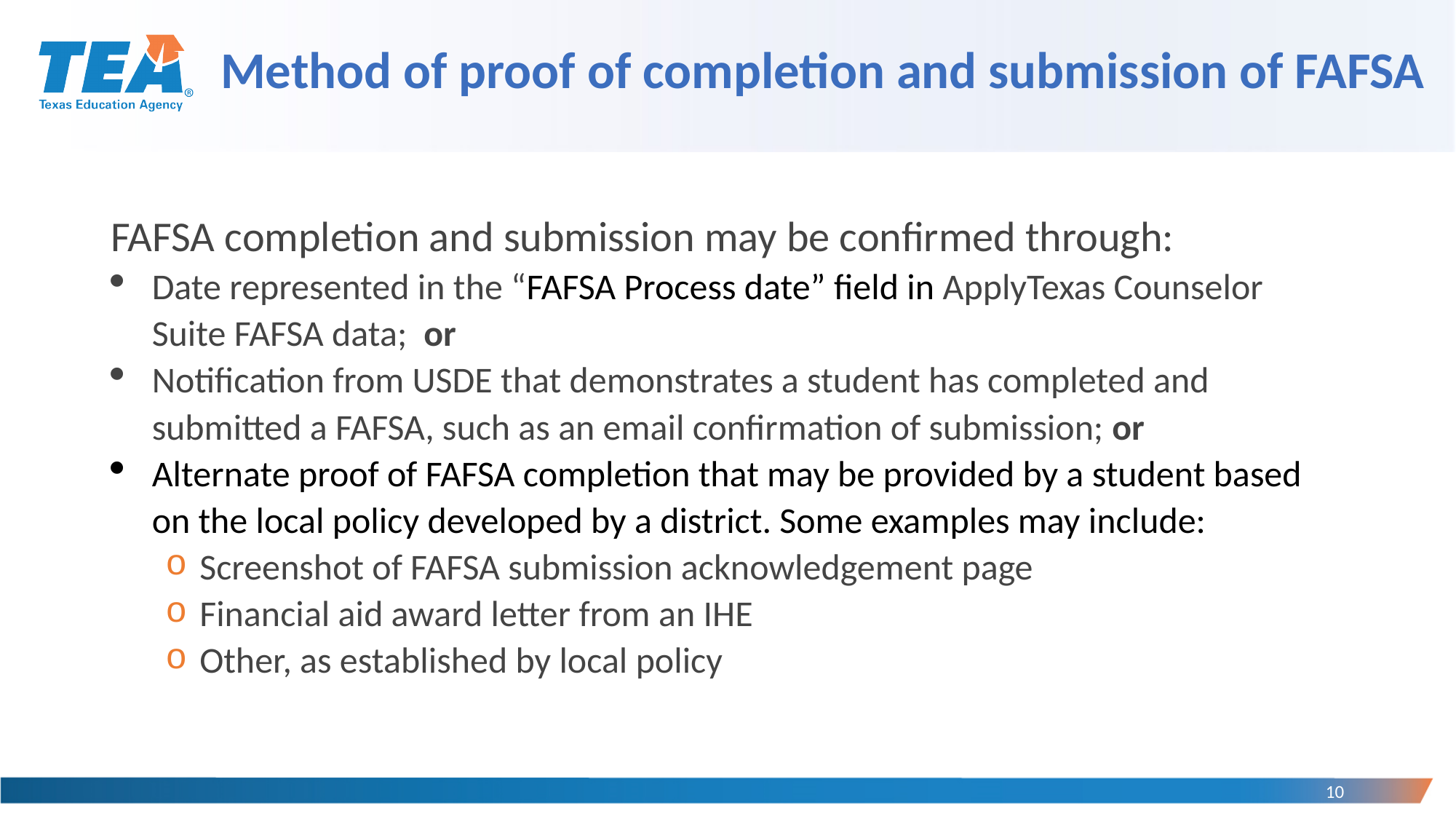

# Method of proof of completion and submission of FAFSA
FAFSA completion and submission may be confirmed through:
Date represented in the “FAFSA Process date” field in ApplyTexas Counselor Suite FAFSA data;  or
Notification from USDE that demonstrates a student has completed and submitted a FAFSA, such as an email confirmation of submission; or
Alternate proof of FAFSA completion that may be provided by a student based on the local policy developed by a district. Some examples may include:
Screenshot of FAFSA submission acknowledgement page
Financial aid award letter from an IHE
Other, as established by local policy
10